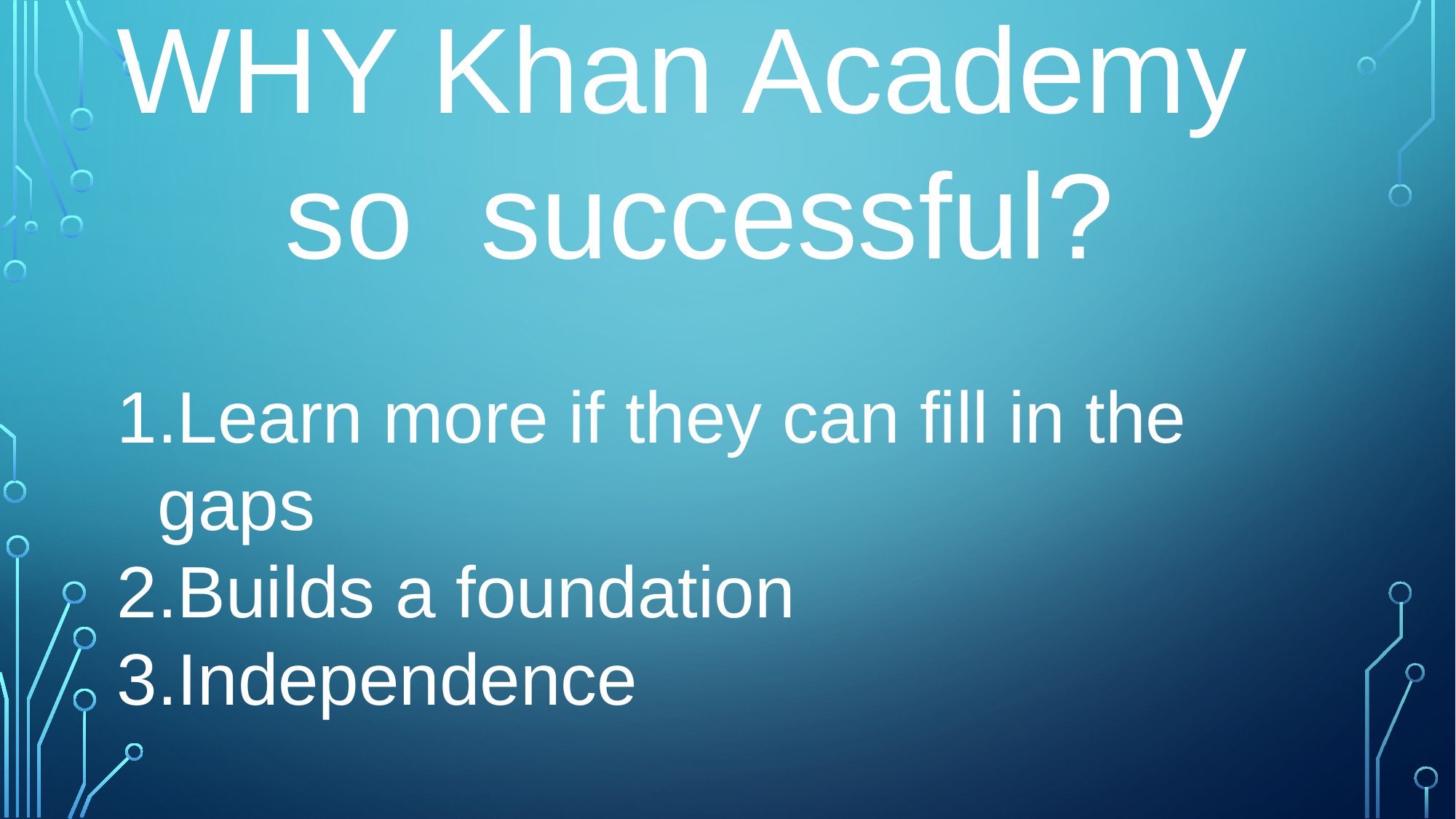

WHY Khan Academy
     so  successful?

Learn more if they can fill in the gaps
Builds a foundation
Independence